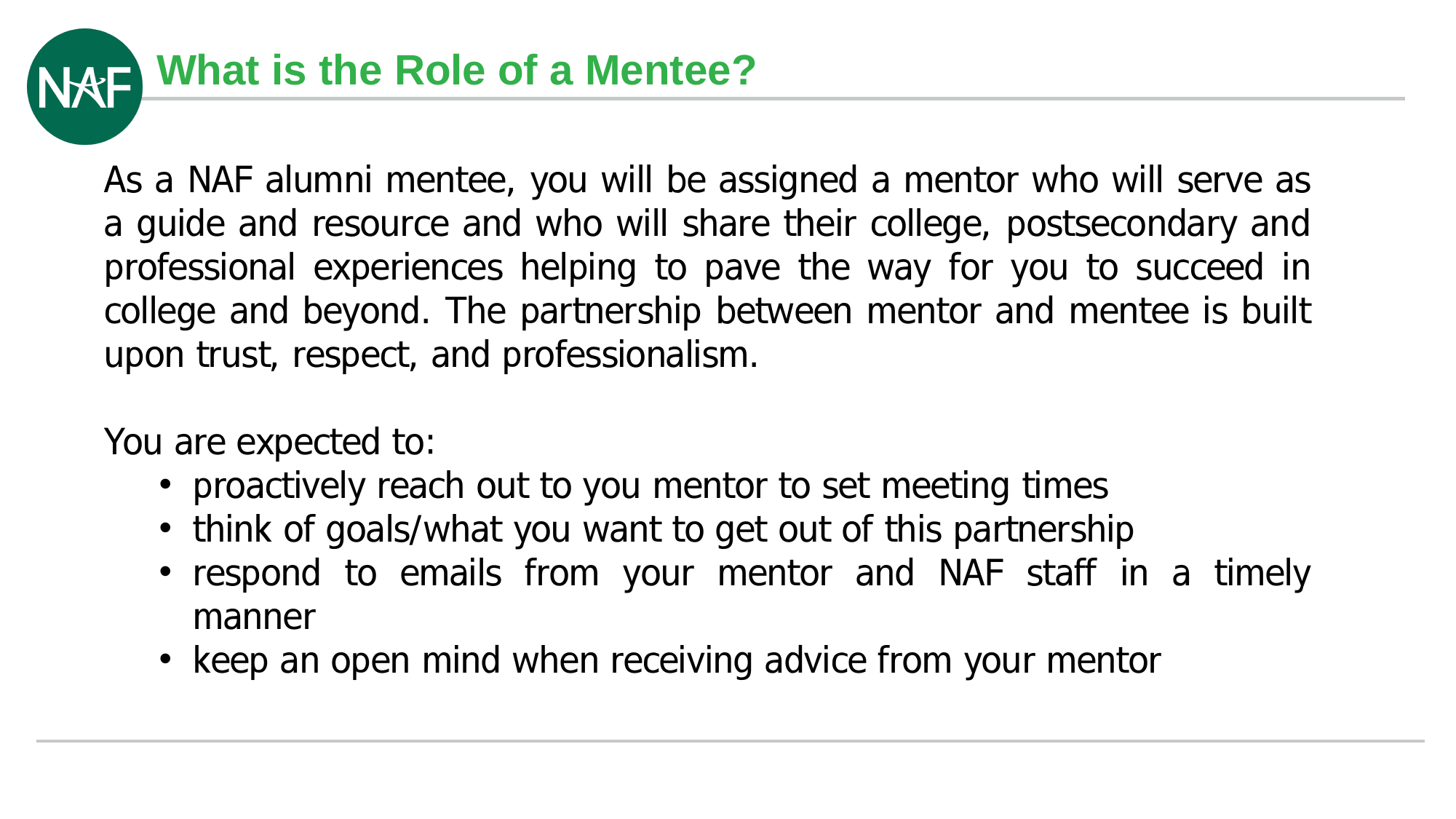

What is the Role of a Mentee?
As a NAF alumni mentee, you will be assigned a mentor who will serve as a guide and resource and who will share their college, postsecondary and professional experiences helping to pave the way for you to succeed in college and beyond. The partnership between mentor and mentee is built upon trust, respect, and professionalism.

You are expected to:
proactively reach out to you mentor to set meeting times
think of goals/what you want to get out of this partnership
respond to emails from your mentor and NAF staff in a timely manner
keep an open mind when receiving advice from your mentor